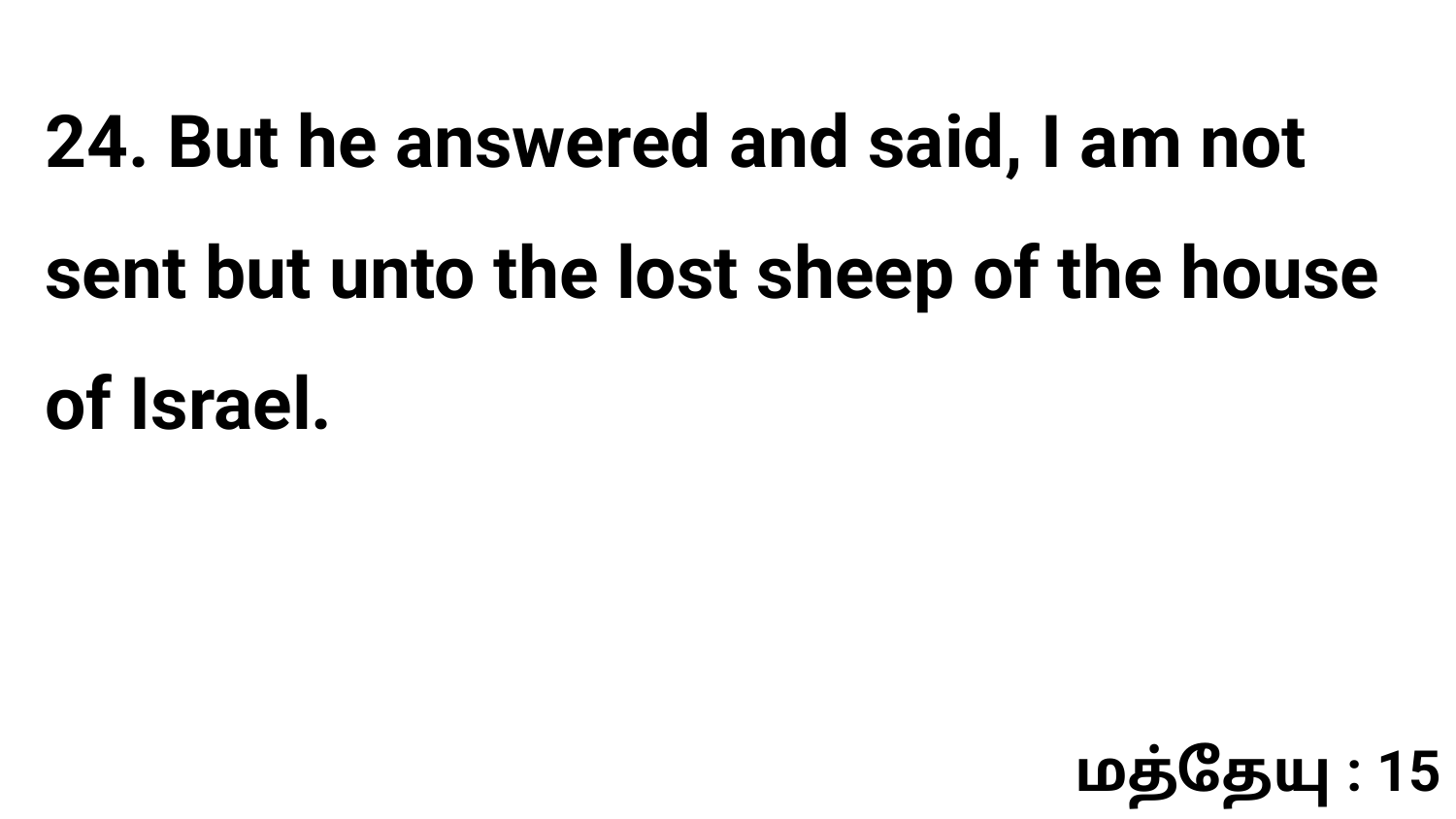

24. But he answered and said, I am not sent but unto the lost sheep of the house of Israel.
மத்தேயு : 15